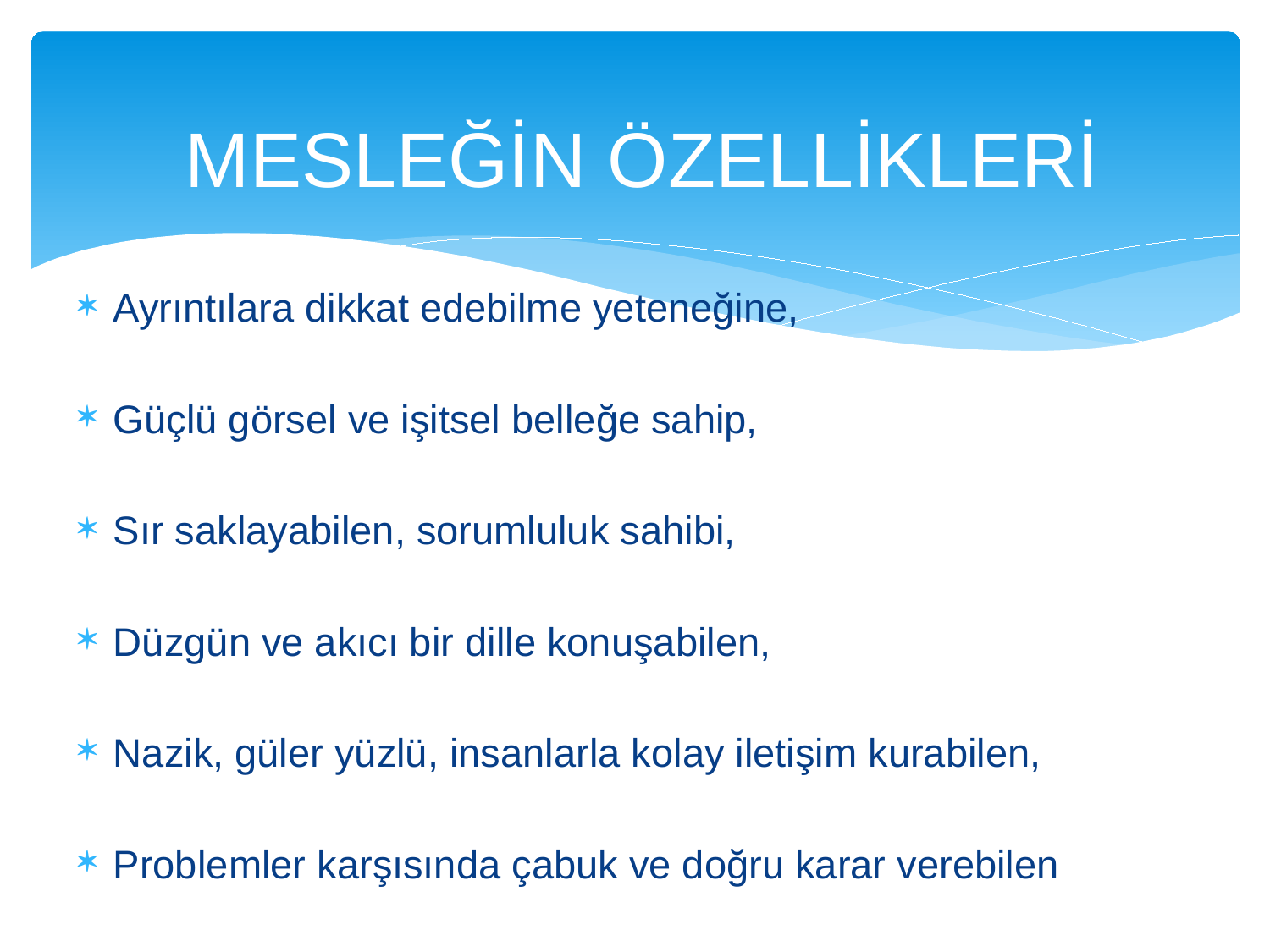

# MESLEĞİN ÖZELLİKLERİ
Ayrıntılara dikkat edebilme yeteneğine,

Güçlü görsel ve işitsel belleğe sahip,

Sır saklayabilen, sorumluluk sahibi,

Düzgün ve akıcı bir dille konuşabilen,

Nazik, güler yüzlü, insanlarla kolay iletişim kurabilen,

Problemler karşısında çabuk ve doğru karar verebilen